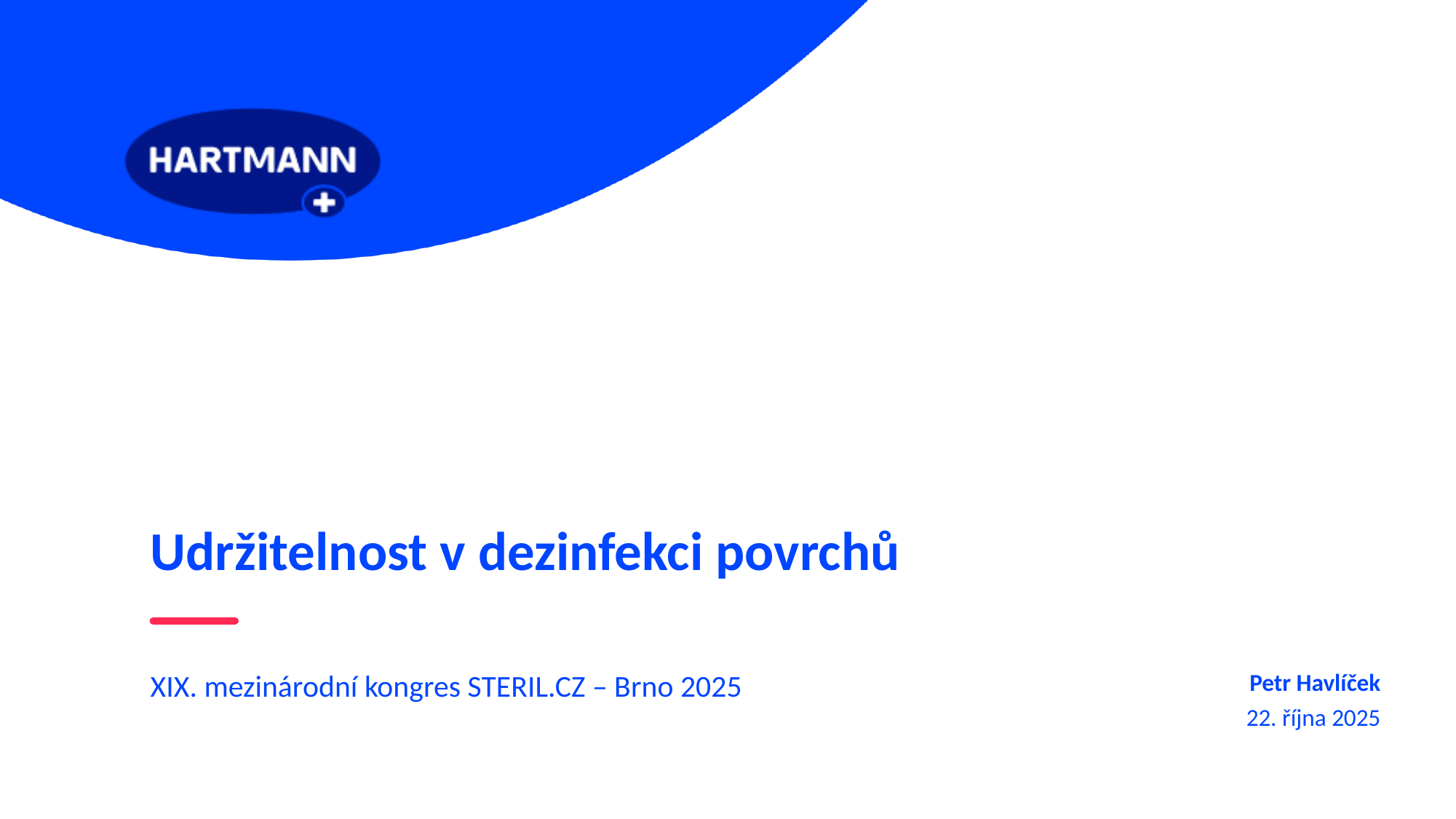

# Udržitelnost v dezinfekci povrchů
XIX. mezinárodní kongres STERIL.CZ – Brno 2025
Petr Havlíček
22. října 2025